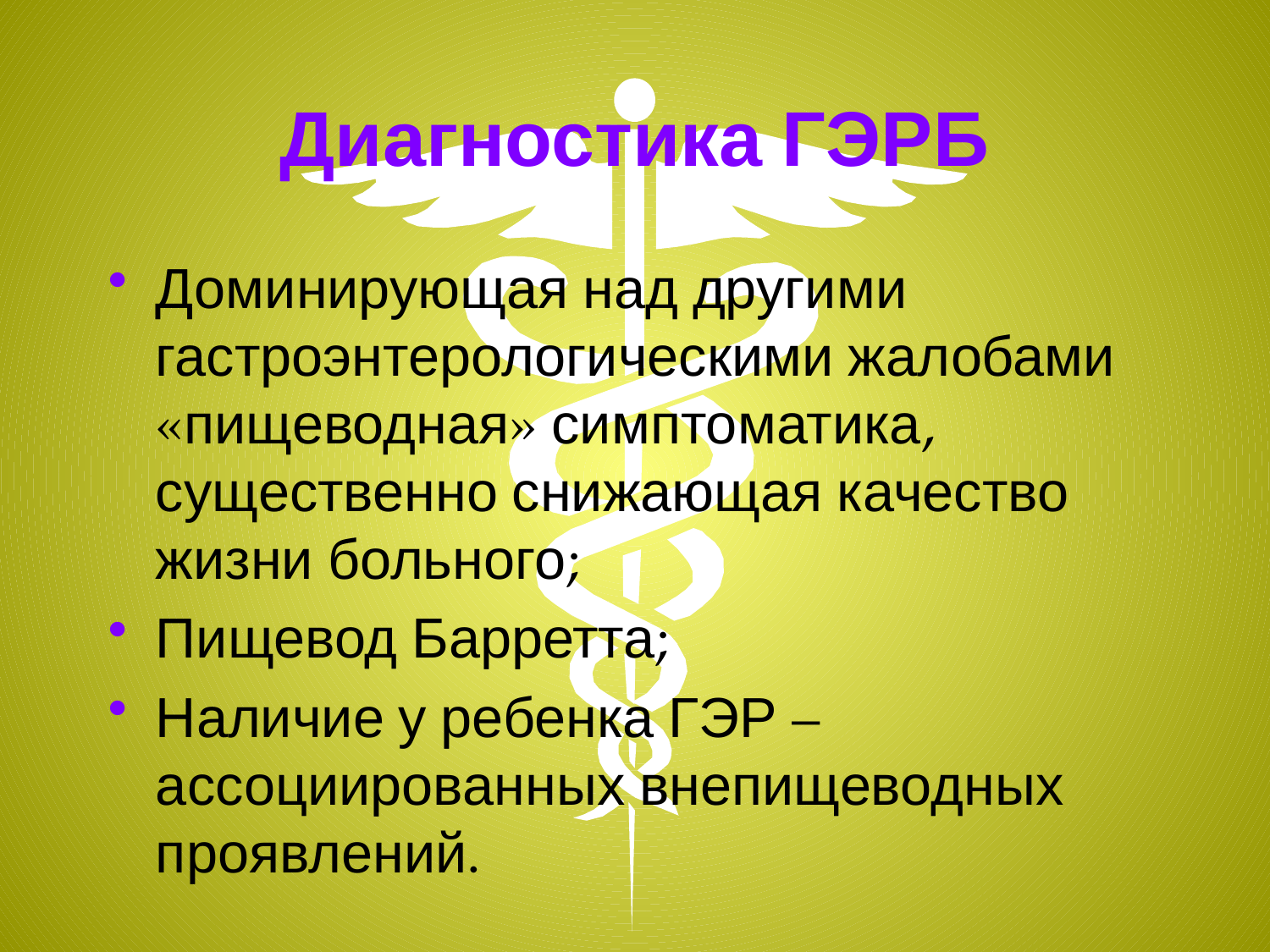

# Диагностика ГЭРБ
Доминирующая над другими гастроэнтерологическими жалобами «пищеводная» симптоматика, существенно снижающая качество жизни больного;
Пищевод Барретта;
Наличие у ребенка ГЭР – ассоциированных внепищеводных проявлений.